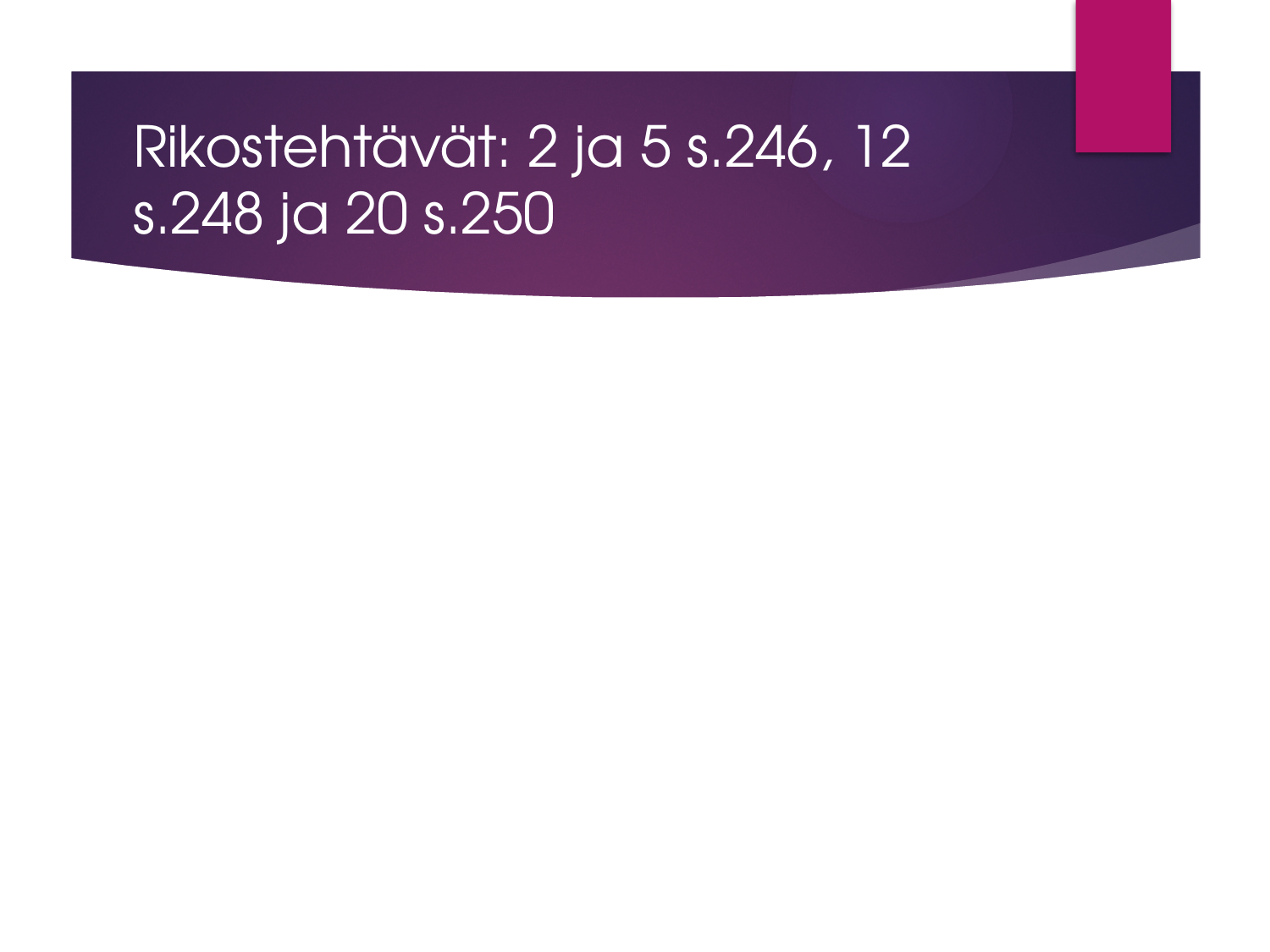

# Rikostehtävät: 2 ja 5 s.246, 12 s.248 ja 20 s.250